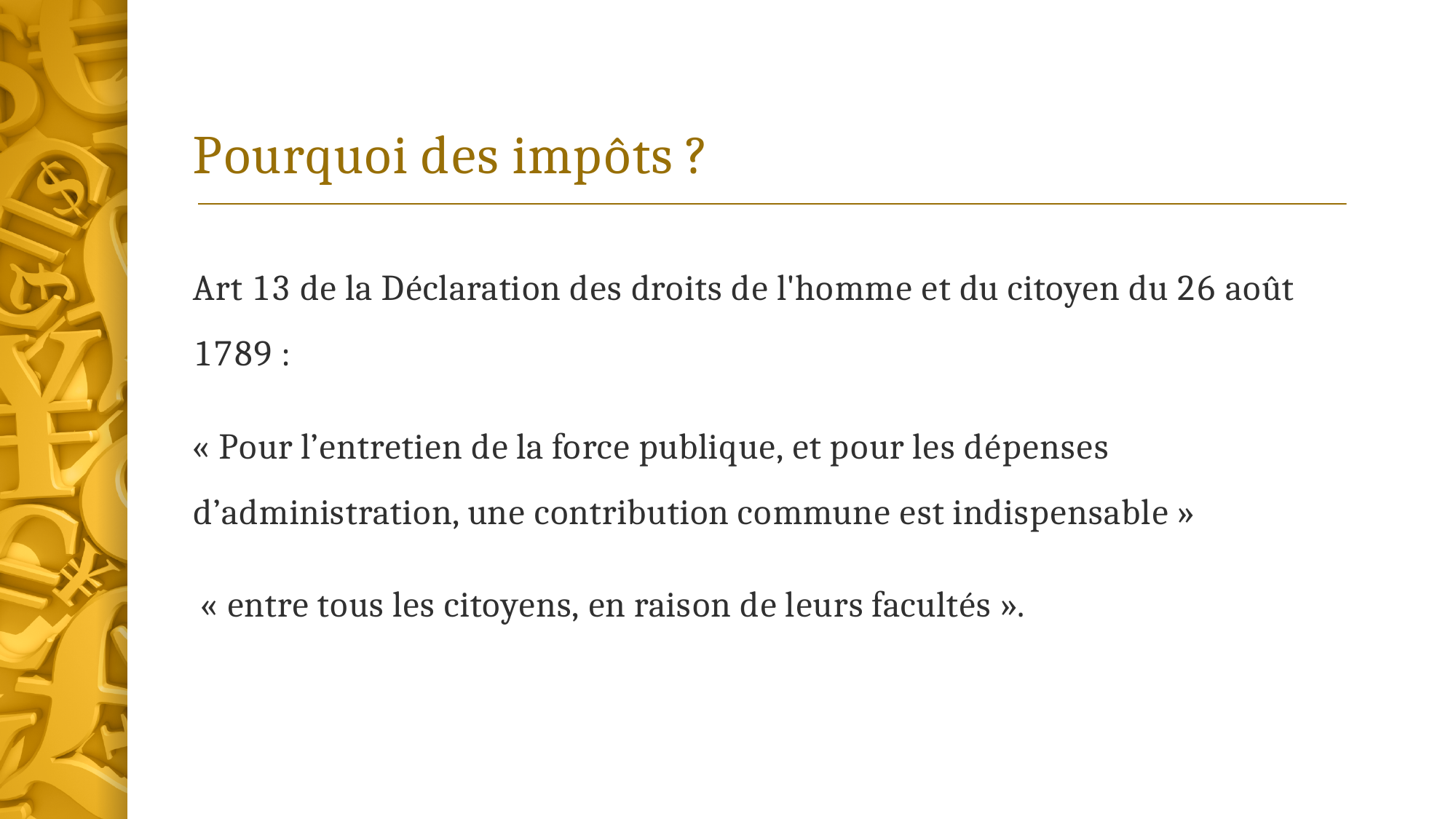

# Pourquoi des impôts ?
Art 13 de la Déclaration des droits de l'homme et du citoyen du 26 août 1789 :
« Pour l’entretien de la force publique, et pour les dépenses d’administration, une contribution commune est indispensable »
 « entre tous les citoyens, en raison de leurs facultés ».